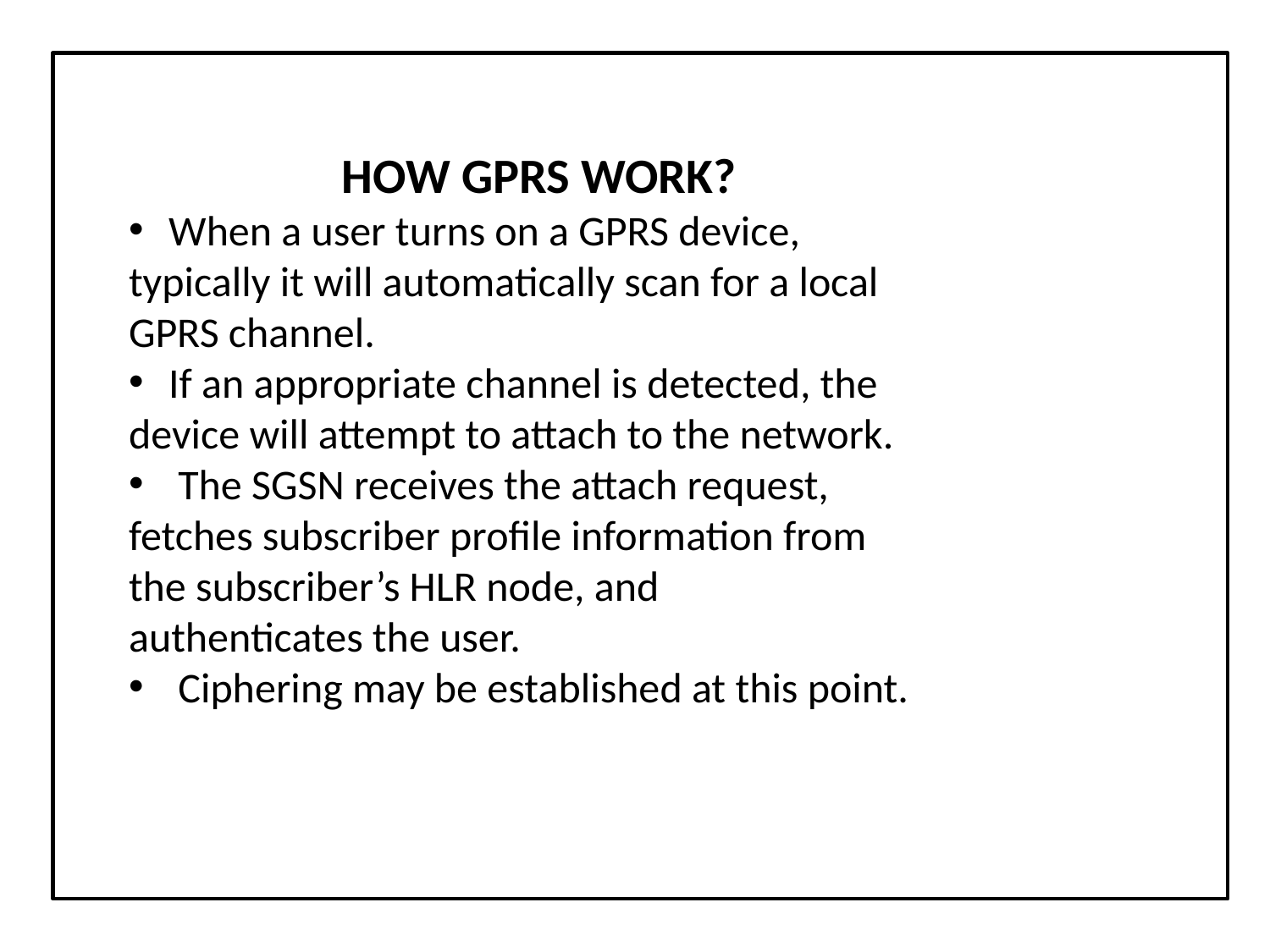

HOW GPRS WORK?
When a user turns on a GPRS device,
typically it will automatically scan for a local
GPRS channel.
If an appropriate channel is detected, the
device will attempt to attach to the network.
 The SGSN receives the attach request,
fetches subscriber profile information from
the subscriber’s HLR node, and
authenticates the user.
 Ciphering may be established at this point.